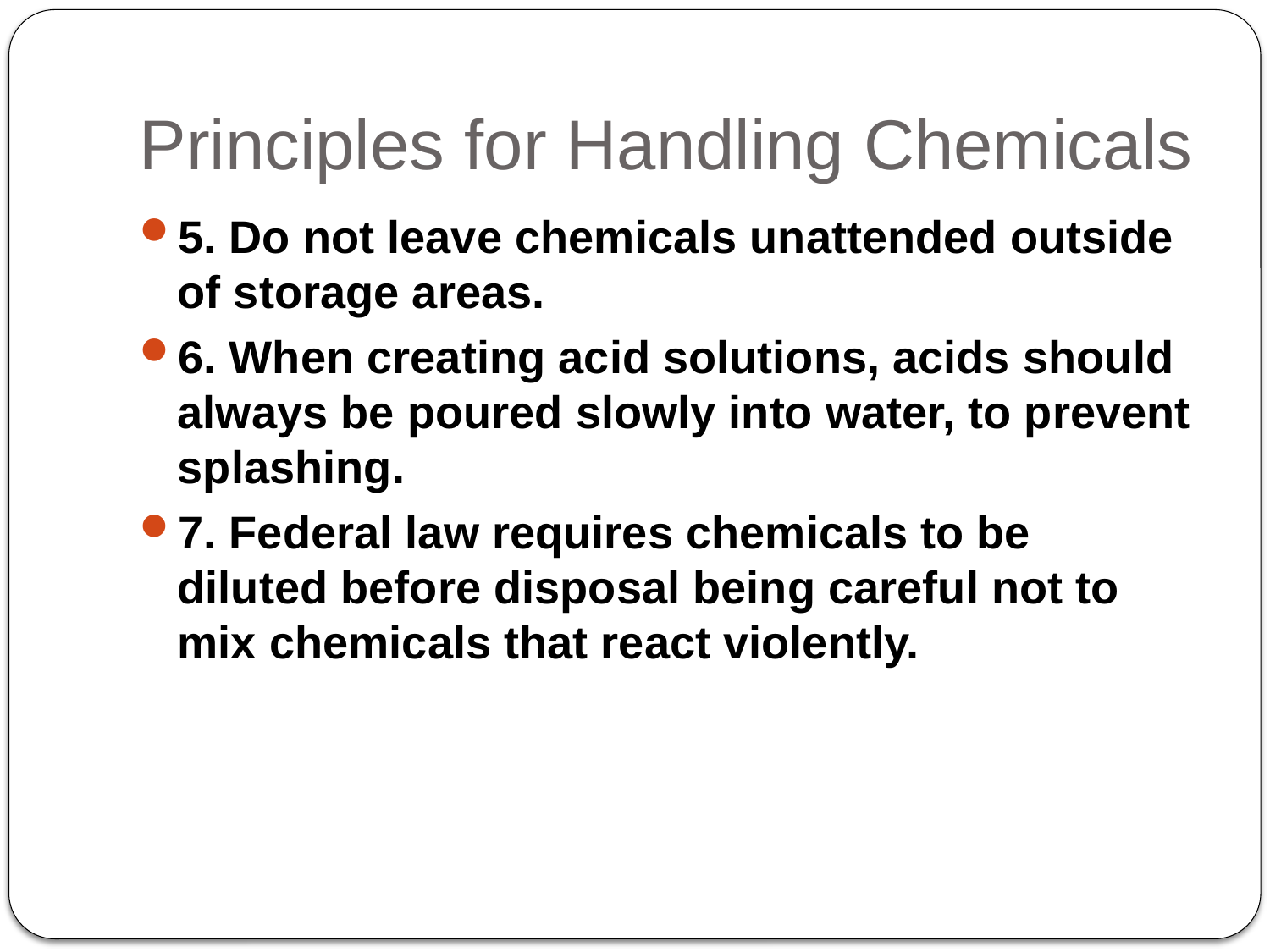

# Principles for Handling Chemicals
5. Do not leave chemicals unattended outside of storage areas.
6. When creating acid solutions, acids should always be poured slowly into water, to prevent splashing.
7. Federal law requires chemicals to be diluted before disposal being careful not to mix chemicals that react violently.